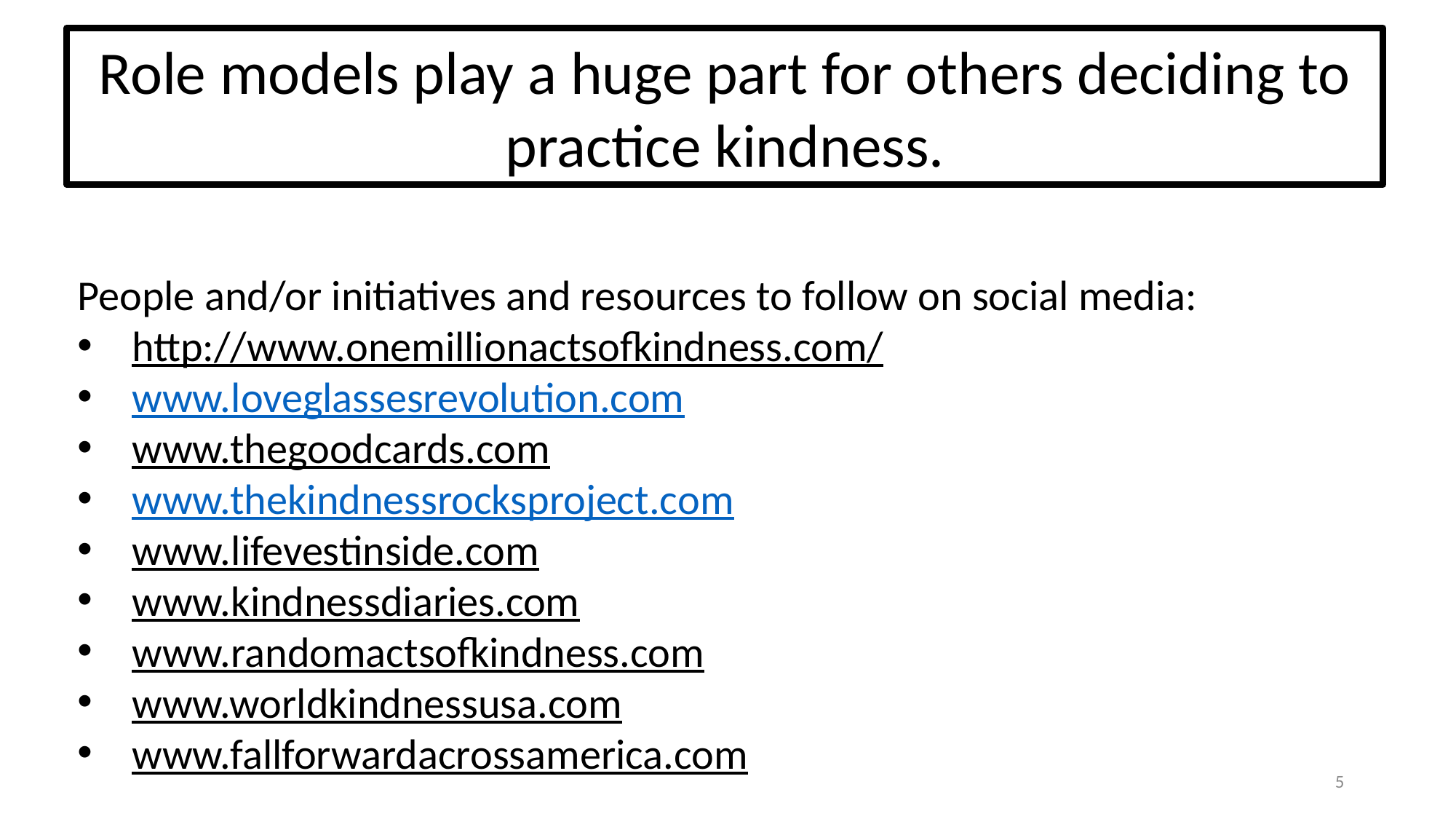

Role models play a huge part for others deciding to practice kindness.
People and/or initiatives and resources to follow on social media:
http://www.onemillionactsofkindness.com/
www.loveglassesrevolution.com
www.thegoodcards.com
www.thekindnessrocksproject.com
www.lifevestinside.com
www.kindnessdiaries.com
www.randomactsofkindness.com
www.worldkindnessusa.com
www.fallforwardacrossamerica.com
5